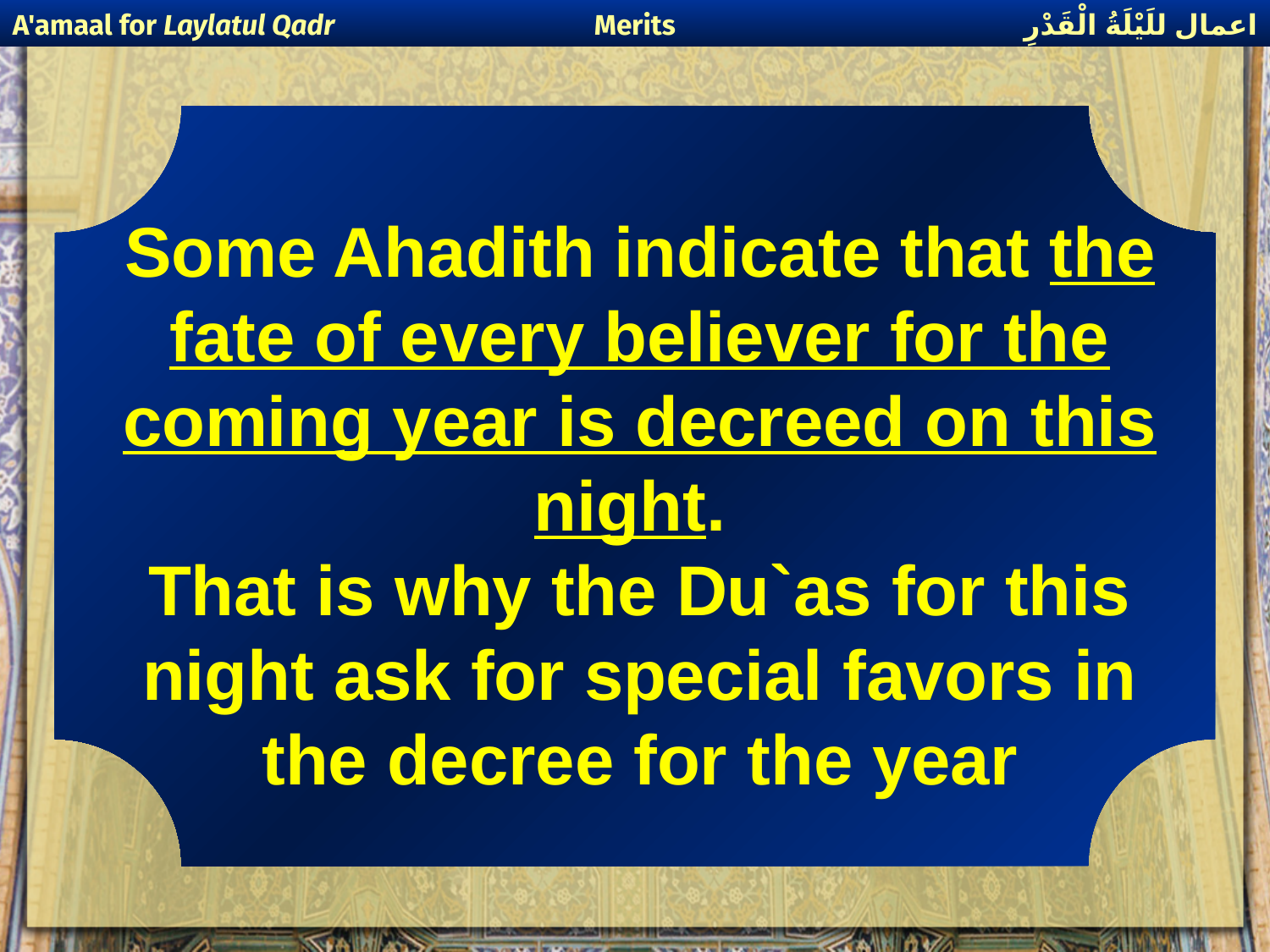

اعمال للَيْلَةُ الْقَدْرِ
Merits
A'amaal for Laylatul Qadr

Some Ahadith indicate that the fate of every believer for the coming year is decreed on this night.
That is why the Du`as for this night ask for special favors in the decree for the year